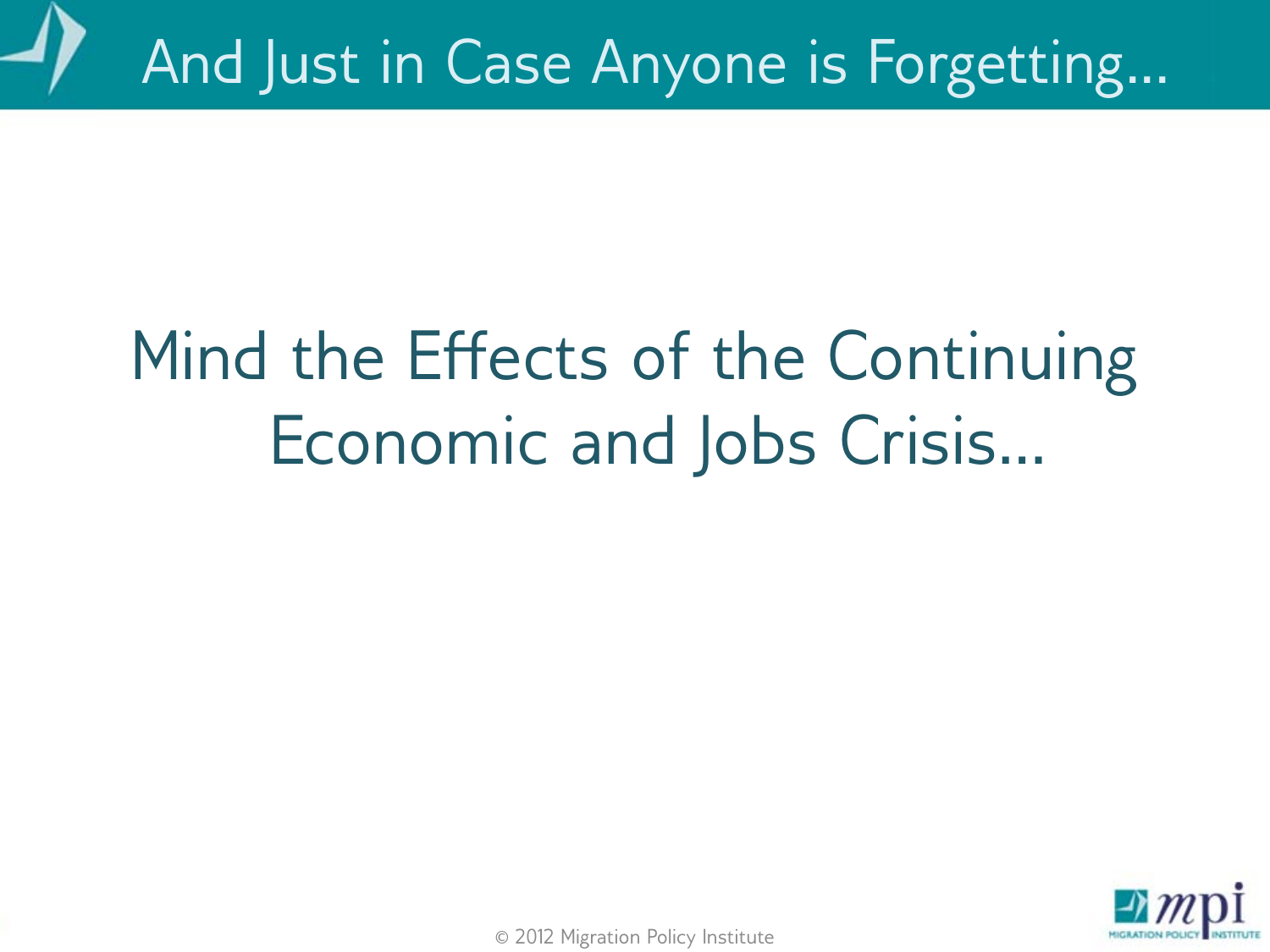

And Just in Case Anyone is Forgetting...
Mind the Effects of the Continuing Economic and Jobs Crisis…
© 2012 Migration Policy Institute